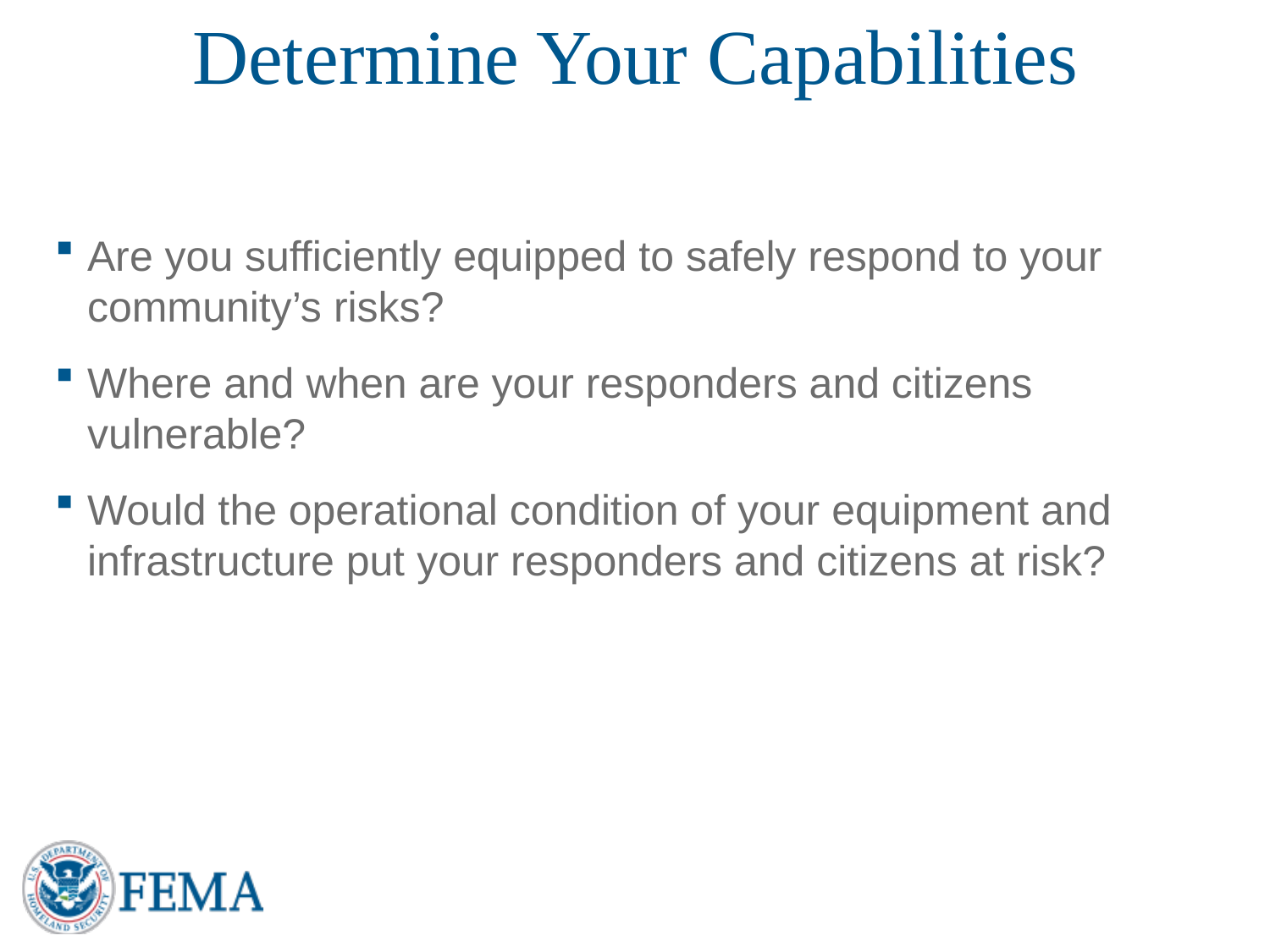

# Determine Your Capabilities
Are you sufficiently equipped to safely respond to your  community’s risks?
Where and when are your responders and citizens vulnerable?
Would the operational condition of your equipment and infrastructure put your responders and citizens at risk?